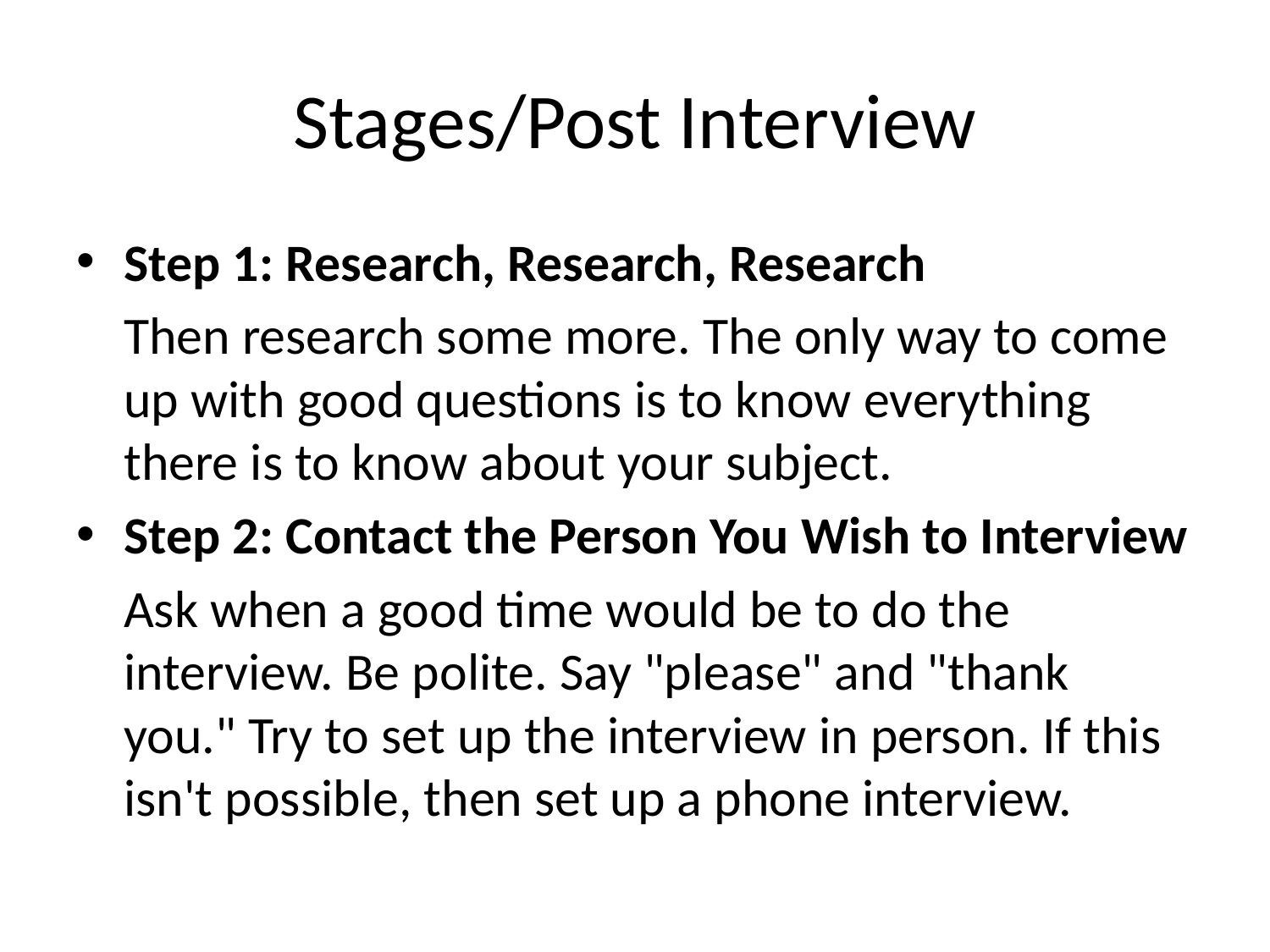

# Stages/Post Interview
Step 1: Research, Research, Research
    Then research some more. The only way to come up with good questions is to know everything there is to know about your subject.
Step 2: Contact the Person You Wish to Interview
    Ask when a good time would be to do the interview. Be polite. Say "please" and "thank you." Try to set up the interview in person. If this isn't possible, then set up a phone interview.